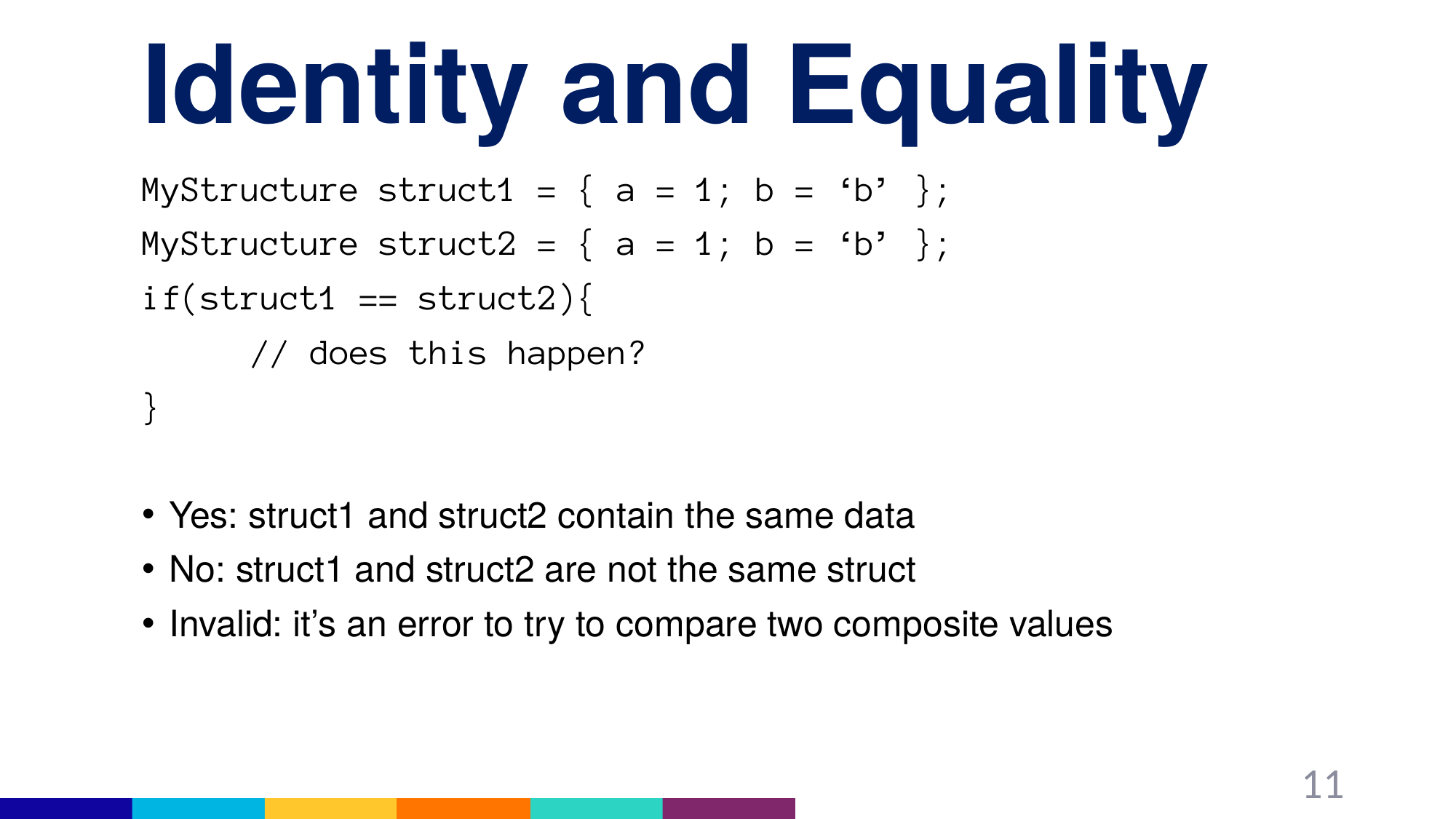

# Identity and Equality
MyStructure struct1 = { a = 1; b = ‘b’ };
MyStructure struct2 = { a = 1; b = ‘b’ };
if(struct1 == struct2){
	// does this happen?
}

Yes: struct1 and struct2 contain the same data
No: struct1 and struct2 are not the same struct
Invalid: it’s an error to try to compare two composite values

11